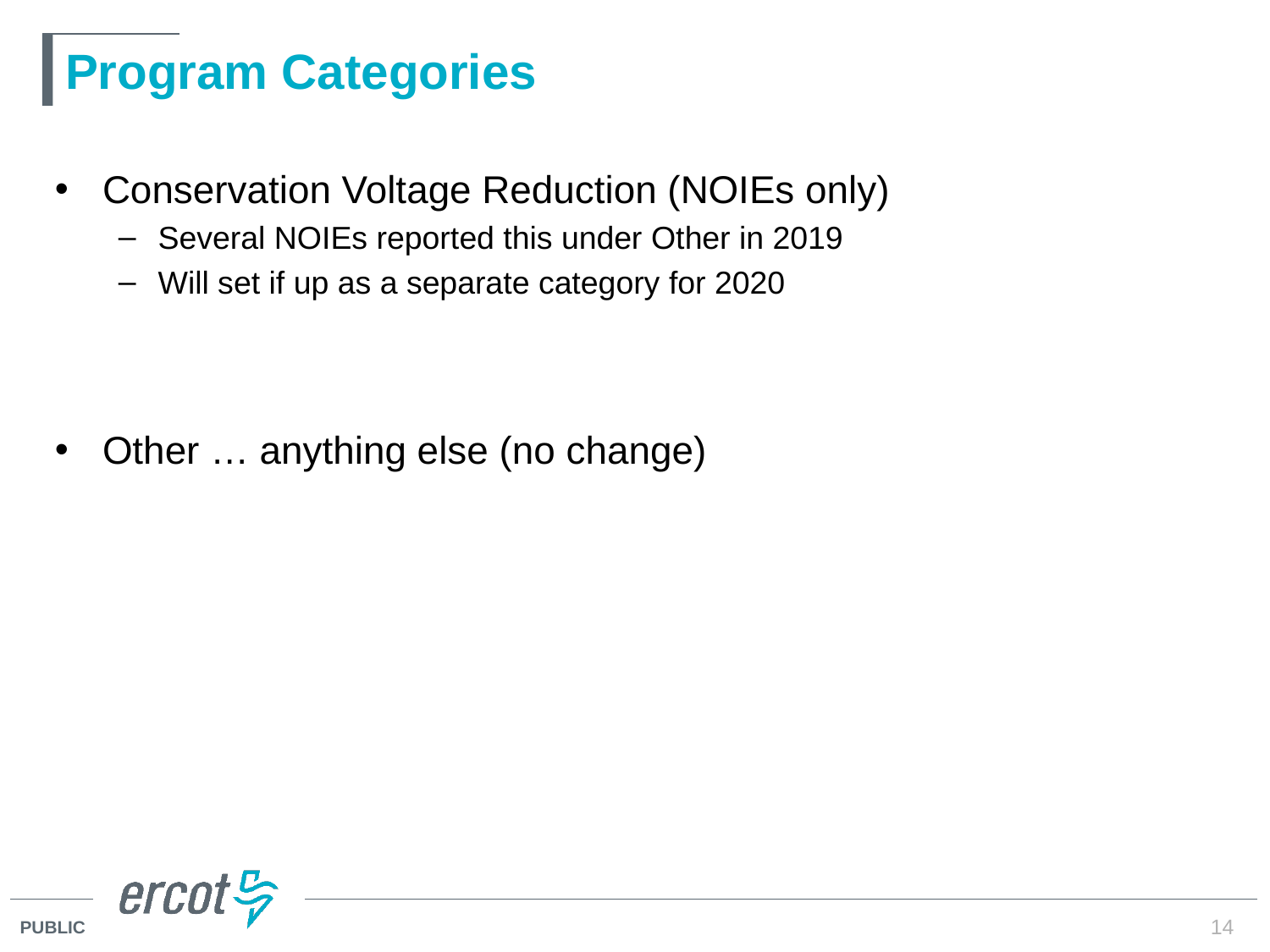

# Program Categories
Conservation Voltage Reduction (NOIEs only)
Several NOIEs reported this under Other in 2019
Will set if up as a separate category for 2020

Other … anything else (no change)
14